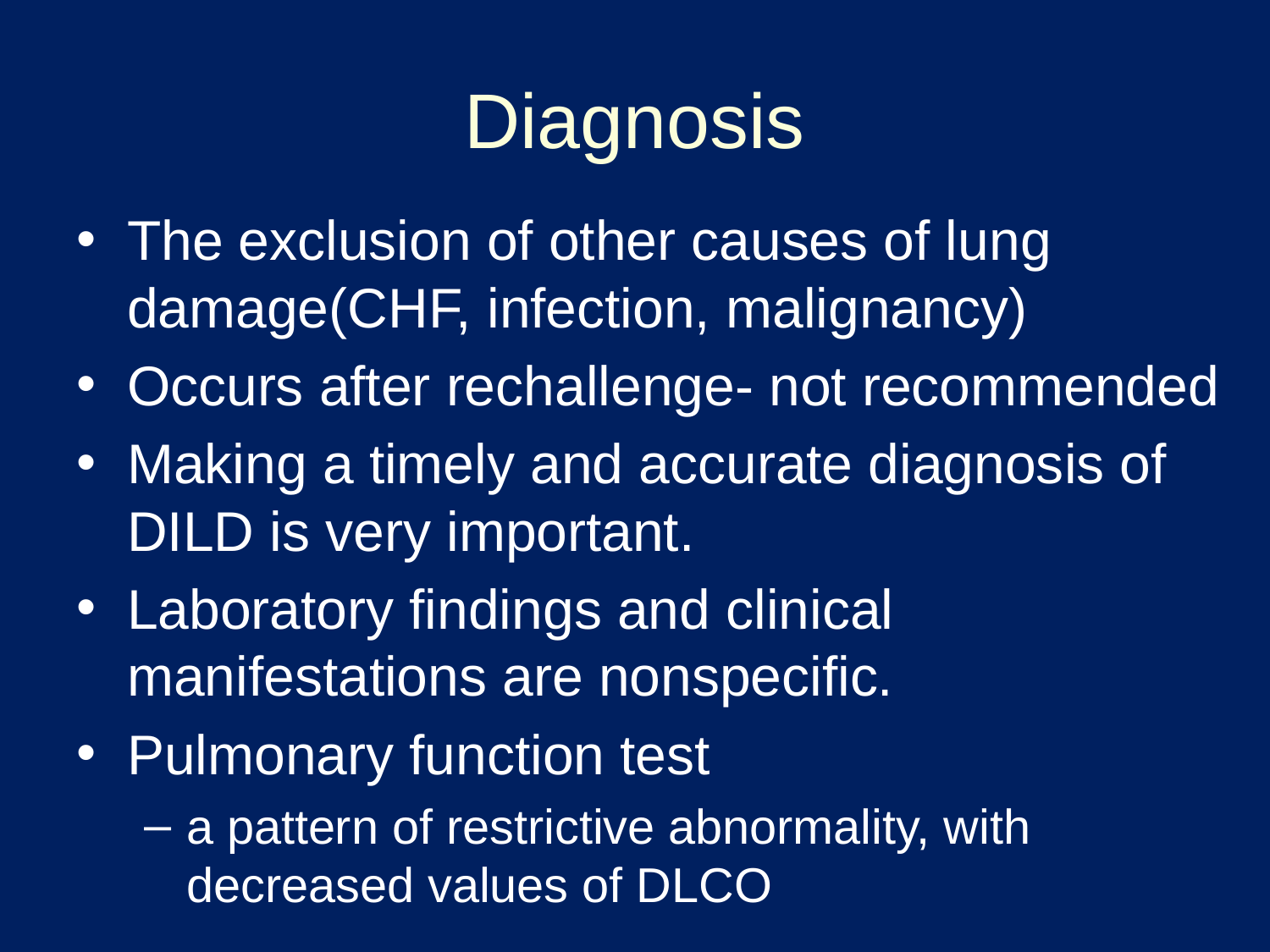

# Diagnosis
The exclusion of other causes of lung damage(CHF, infection, malignancy)
Occurs after rechallenge- not recommended
Making a timely and accurate diagnosis of DILD is very important.
Laboratory findings and clinical manifestations are nonspecific.
Pulmonary function test
a pattern of restrictive abnormality, with decreased values of DLCO